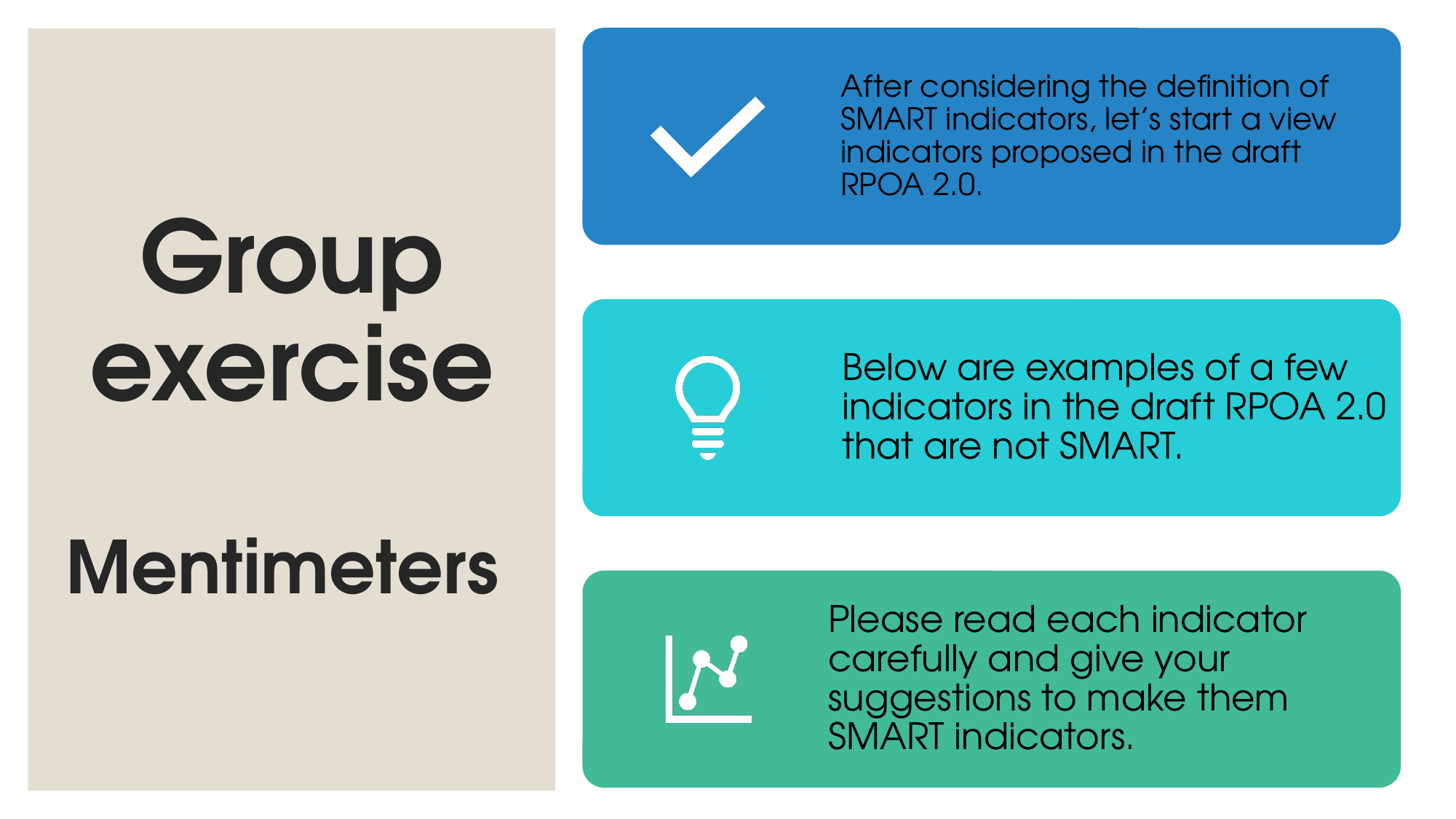

After considering the definition of SMART indicators, let’s start a view indicators proposed in the draft RPOA 2.0.
Below are examples of a few indicators in the draft RPOA 2.0 that are not SMART.
Please read each indicator carefully and give your suggestions to make them SMART indicators.

# Group exercise Mentimeters